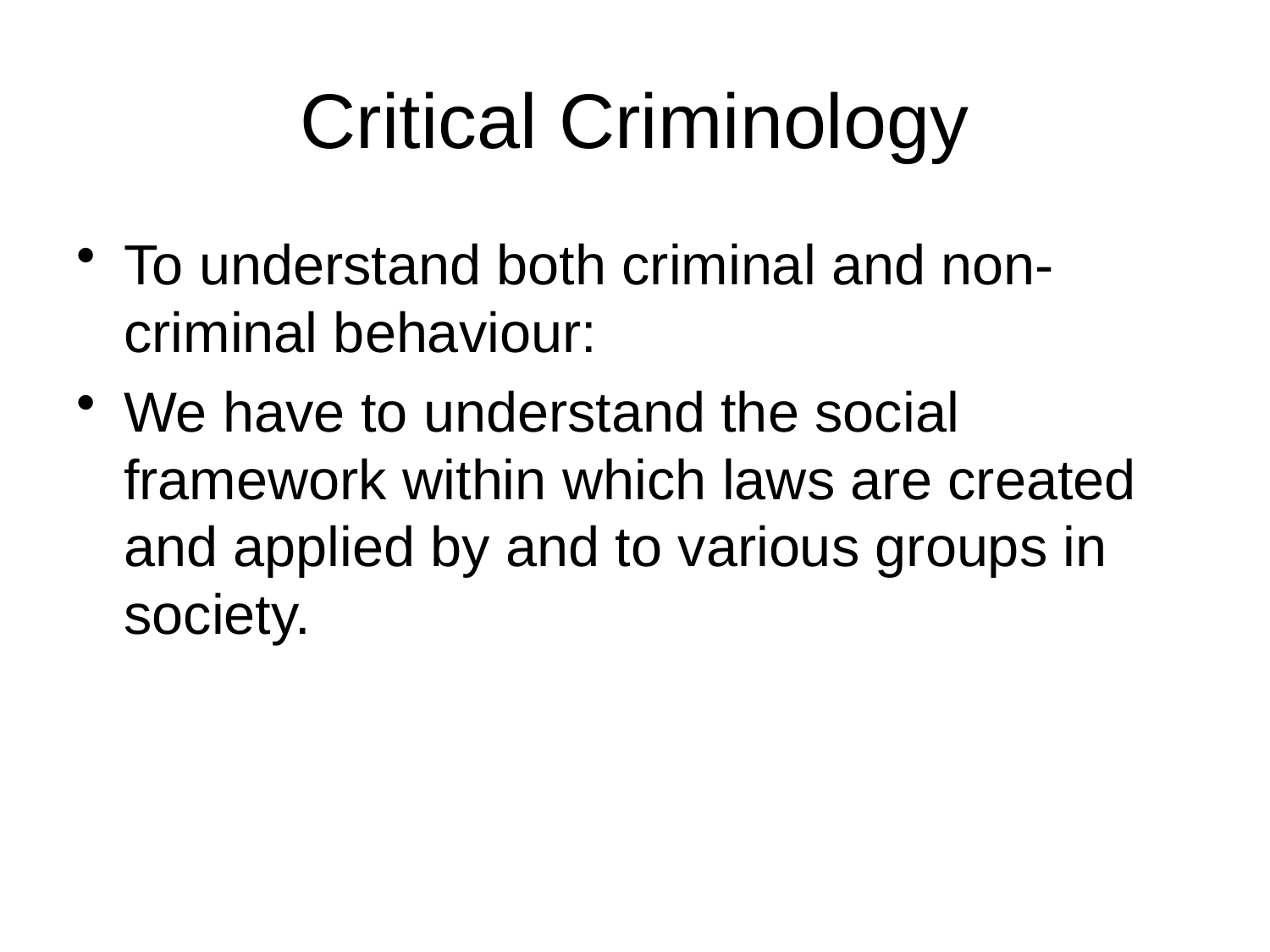

# Critical Criminology
To understand both criminal and non-criminal behaviour:
We have to understand the social framework within which laws are created and applied by and to various groups in society.